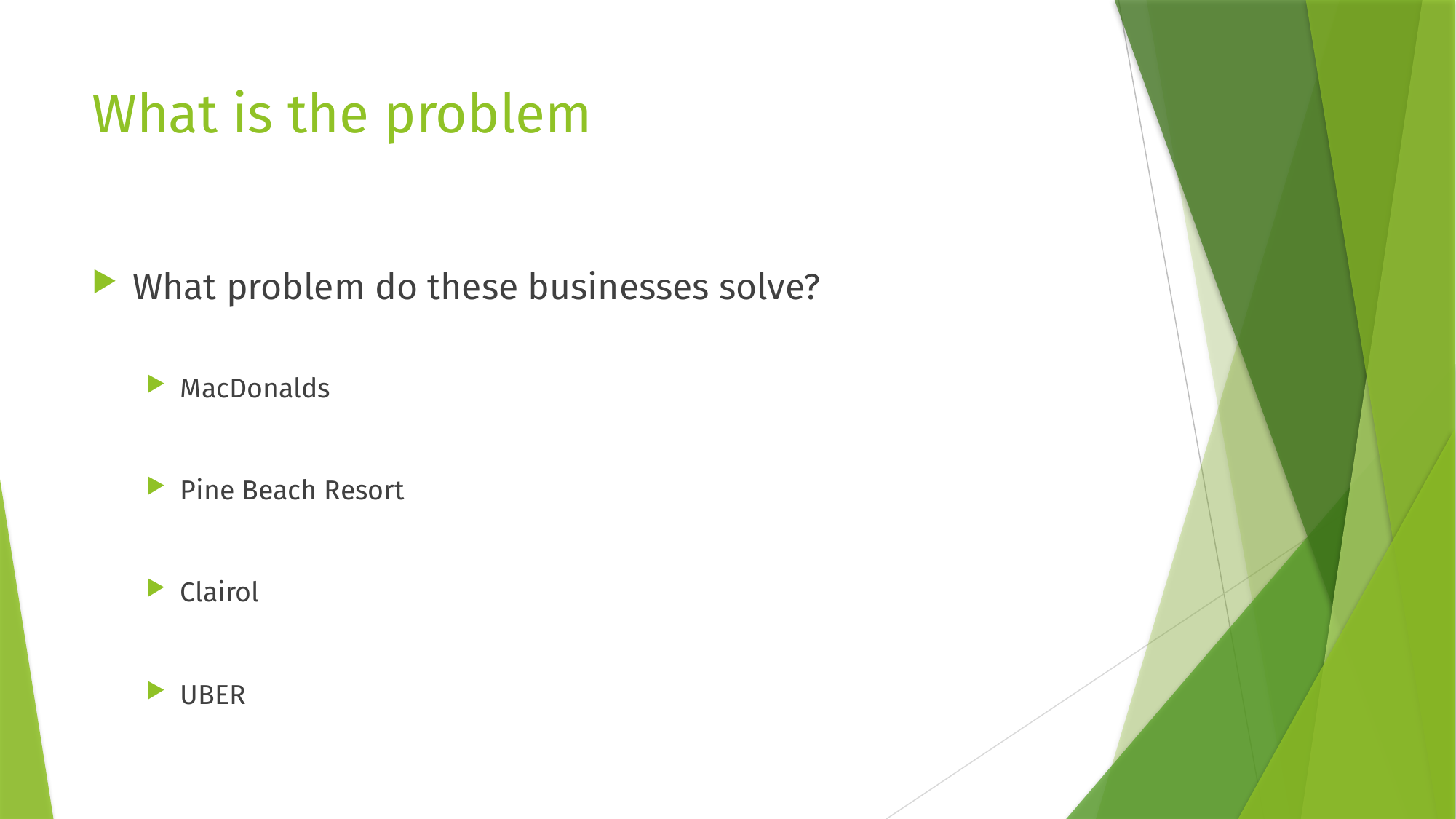

# What is the problem
What problem do these businesses solve?

MacDonalds

Pine Beach Resort

Clairol

UBER